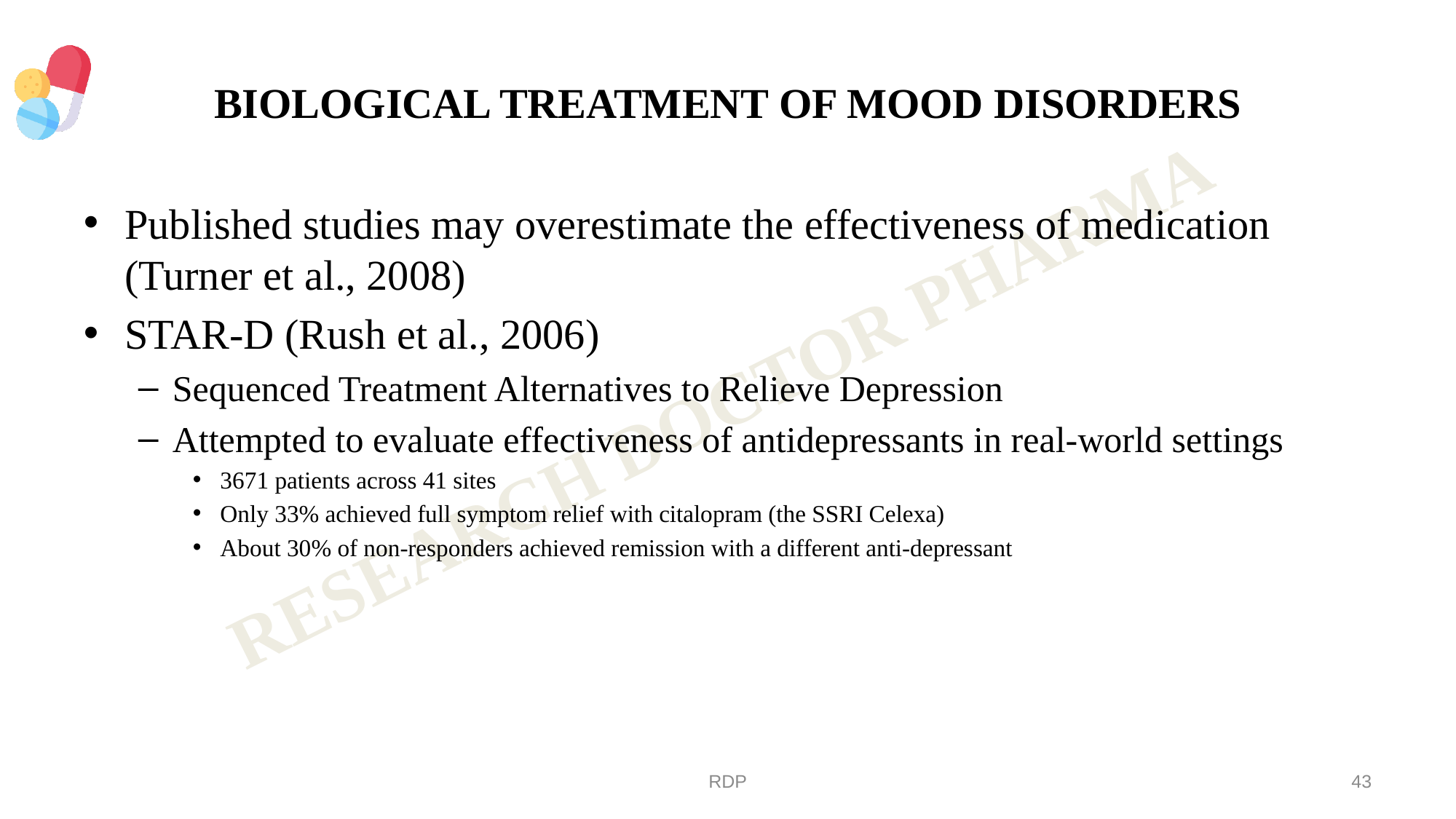

# BIOLOGICAL TREATMENT OF MOOD DISORDERS
Published studies may overestimate the effectiveness of medication (Turner et al., 2008)
STAR-D (Rush et al., 2006)
Sequenced Treatment Alternatives to Relieve Depression
Attempted to evaluate effectiveness of antidepressants in real-world settings
3671 patients across 41 sites
Only 33% achieved full symptom relief with citalopram (the SSRI Celexa)
About 30% of non-responders achieved remission with a different anti-depressant
RDP
43